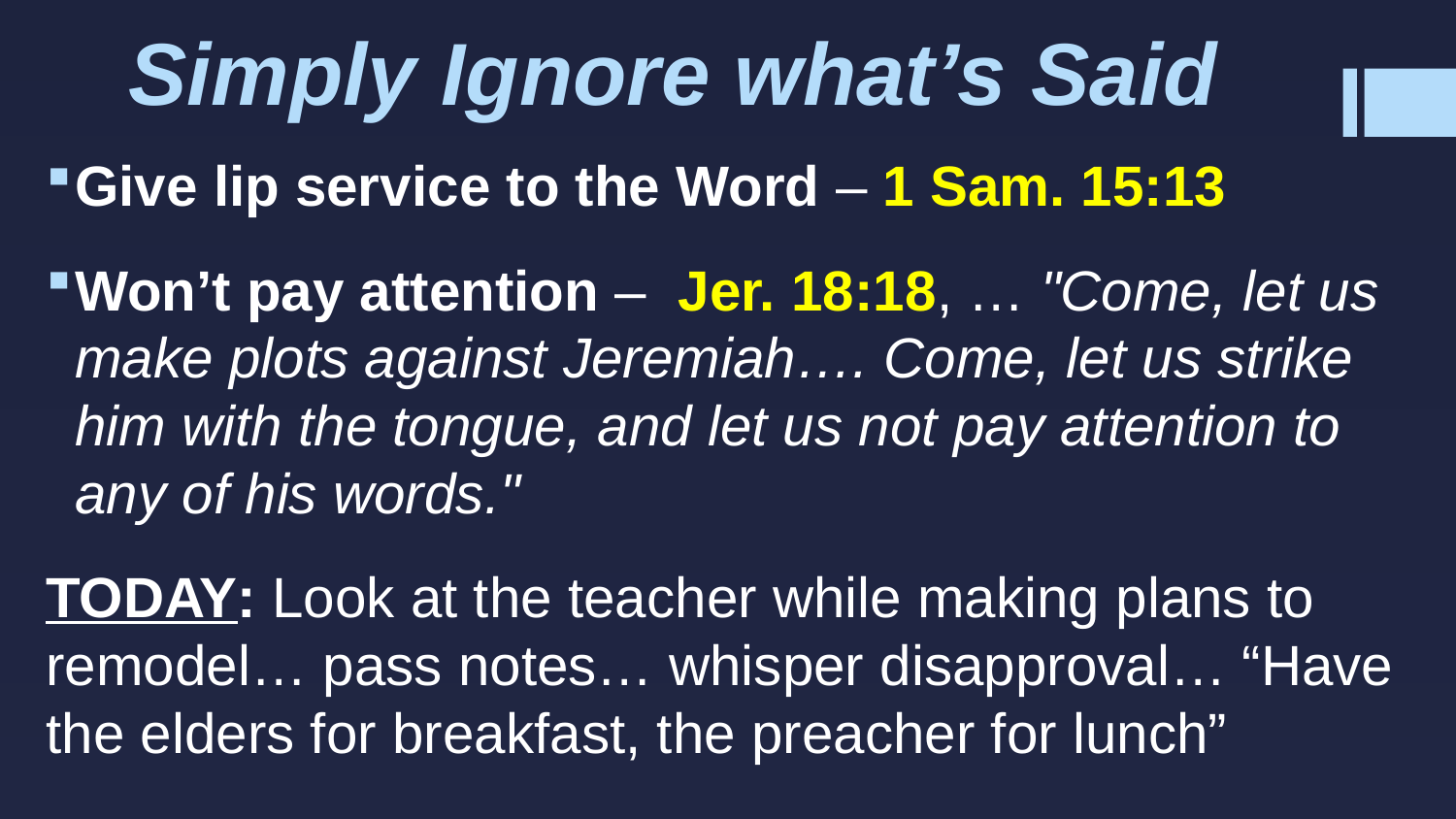

# Simply Ignore what’s Said
Give lip service to the Word – 1 Sam. 15:13
Won’t pay attention –  Jer. 18:18, … "Come, let us make plots against Jeremiah…. Come, let us strike him with the tongue, and let us not pay attention to any of his words."
TODAY: Look at the teacher while making plans to remodel… pass notes… whisper disapproval… “Have the elders for breakfast, the preacher for lunch”